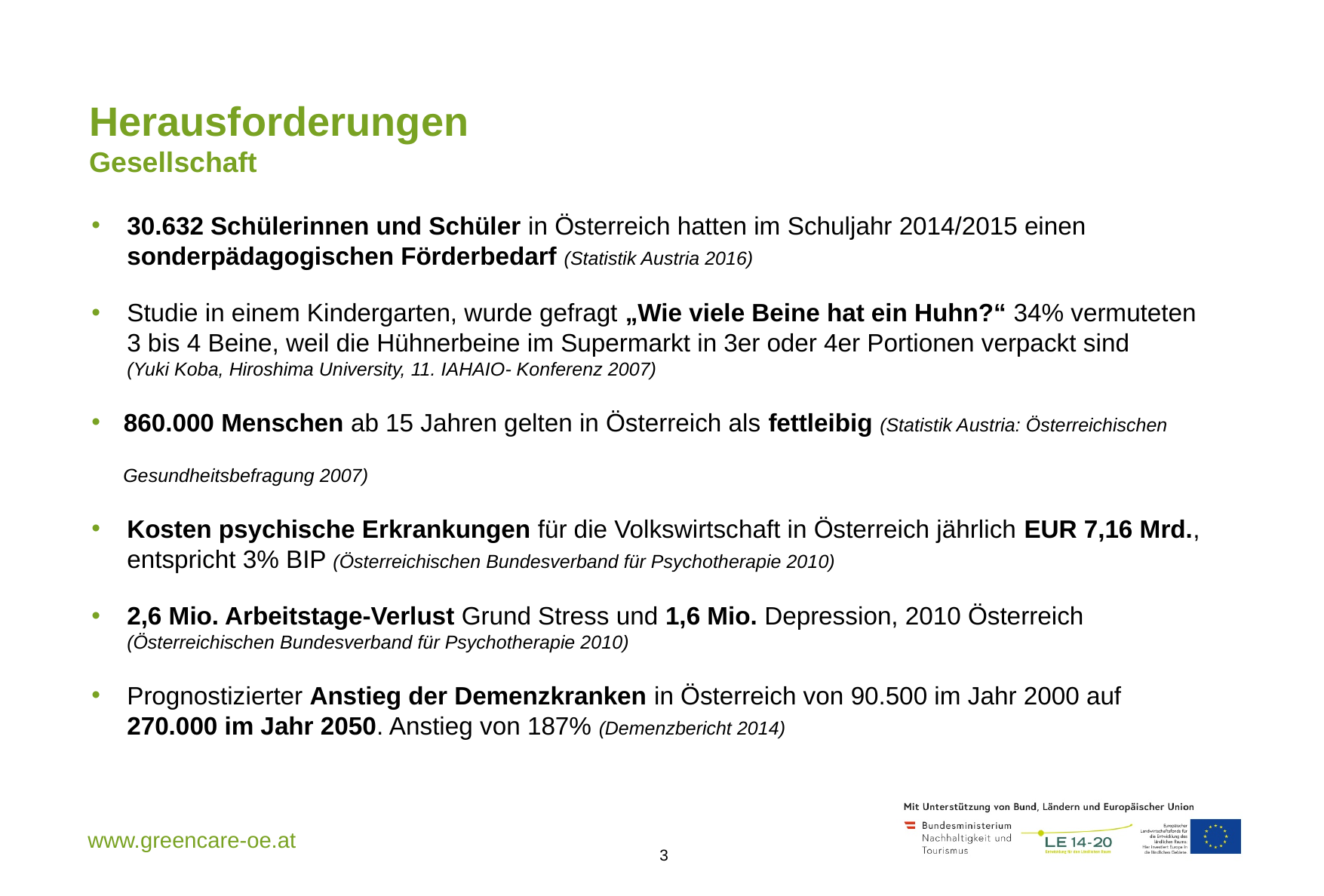

# Herausforderungen Gesellschaft
30.632 Schülerinnen und Schüler in Österreich hatten im Schuljahr 2014/2015 einen sonderpädagogischen Förderbedarf (Statistik Austria 2016)

Studie in einem Kindergarten, wurde gefragt „Wie viele Beine hat ein Huhn?“ 34% vermuteten 3 bis 4 Beine, weil die Hühnerbeine im Supermarkt in 3er oder 4er Portionen verpackt sind      (Yuki Koba, Hiroshima University, 11. IAHAIO- Konferenz 2007)

 860.000 Menschen ab 15 Jahren gelten in Österreich als fettleibig (Statistik Austria: Österreichischen
      Gesundheitsbefragung 2007)

Kosten psychische Erkrankungen für die Volkswirtschaft in Österreich jährlich EUR 7,16 Mrd., entspricht 3% BIP (Österreichischen Bundesverband für Psychotherapie 2010)

2,6 Mio. Arbeitstage-Verlust Grund Stress und 1,6 Mio. Depression, 2010 Österreich     (Österreichischen Bundesverband für Psychotherapie 2010)

Prognostizierter Anstieg der Demenzkranken in Österreich von 90.500 im Jahr 2000 auf 270.000 im Jahr 2050. Anstieg von 187% (Demenzbericht 2014)